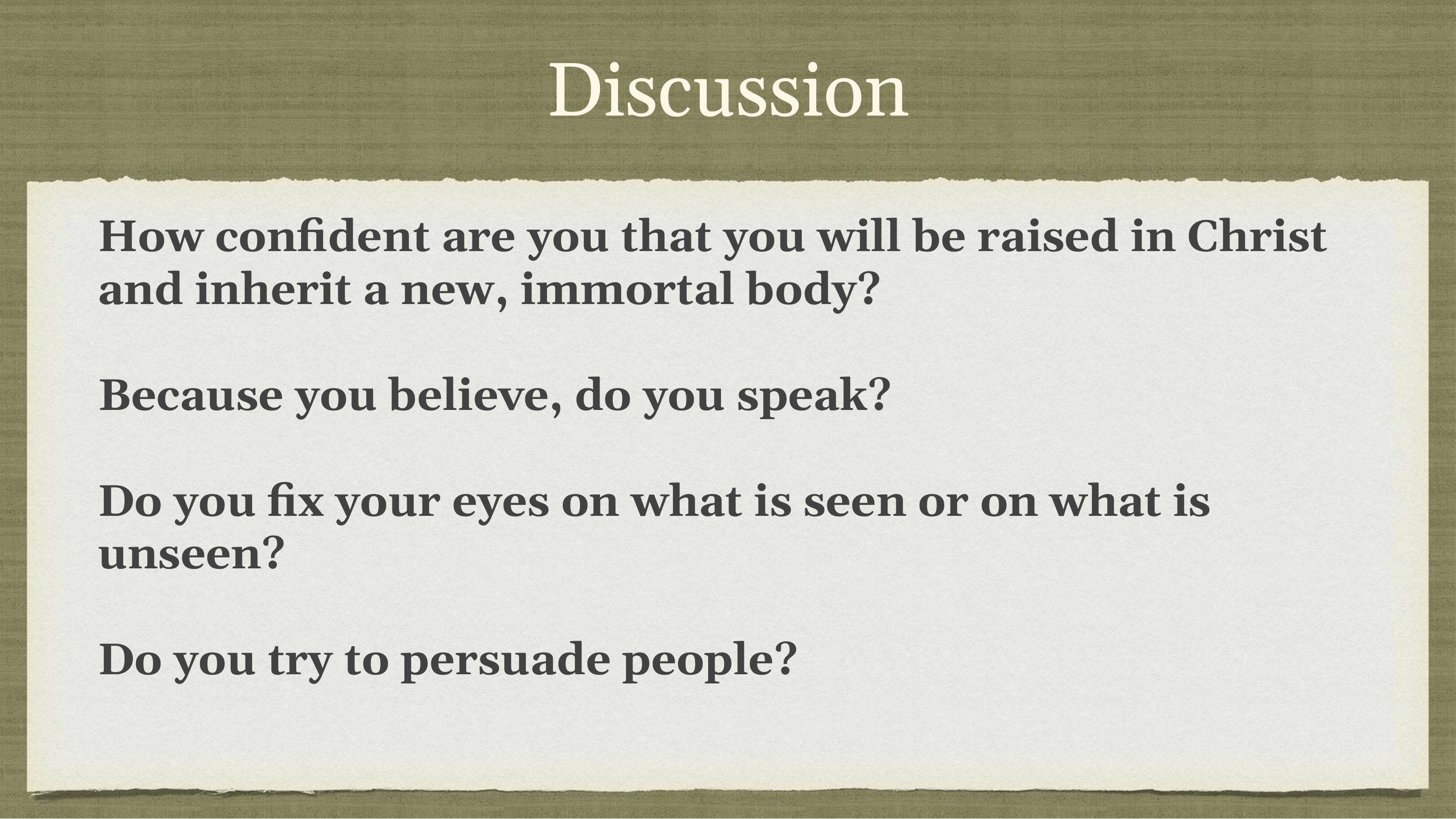

# Discussion
How confident are you that you will be raised in Christ and inherit a new, immortal body?

Because you believe, do you speak?

Do you fix your eyes on what is seen or on what is unseen?

Do you try to persuade people?